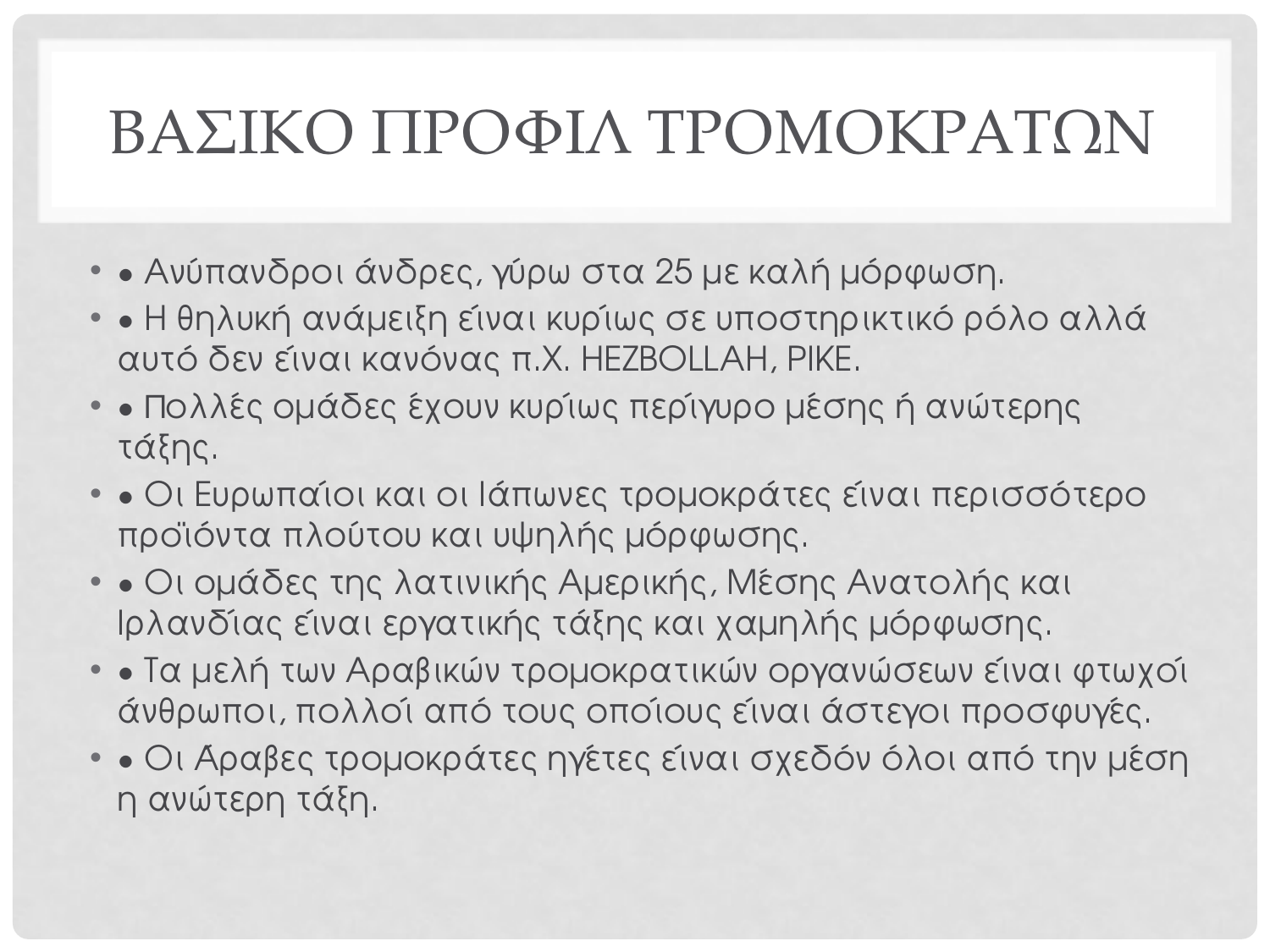

# Βασικο προφιλ τρομοκρατων
• Ανύπανδροι άνδρες, γύρω στα 25 με καλή μόρφωση.
• Η θηλυκή ανάμειξη είναι κυρίως σε υποστηρικτικό ρόλο αλλά αυτό δεν είναι κανόνας π.Χ. HEZBOLLAH, PIKE.
• Πολλές ομάδες έχουν κυρίως περίγυρο μέσης ή ανώτερης τάξης.
• Οι Ευρωπαίοι και οι Ιάπωνες τρομοκράτες είναι περισσότερο προϊόντα πλούτου και υψηλής μόρφωσης.
• Οι ομάδες της λατινικής Αμερικής, Μέσης Ανατολής και Ιρλανδίας είναι εργατικής τάξης και χαμηλής μόρφωσης.
• Τα μελή των Αραβικών τρομοκρατικών οργανώσεων είναι φτωχοί άνθρωποι, πολλοί από τους οποίους είναι άστεγοι προσφυγές.
• Οι Άραβες τρομοκράτες ηγέτες είναι σχεδόν όλοι από την μέση η ανώτερη τάξη.